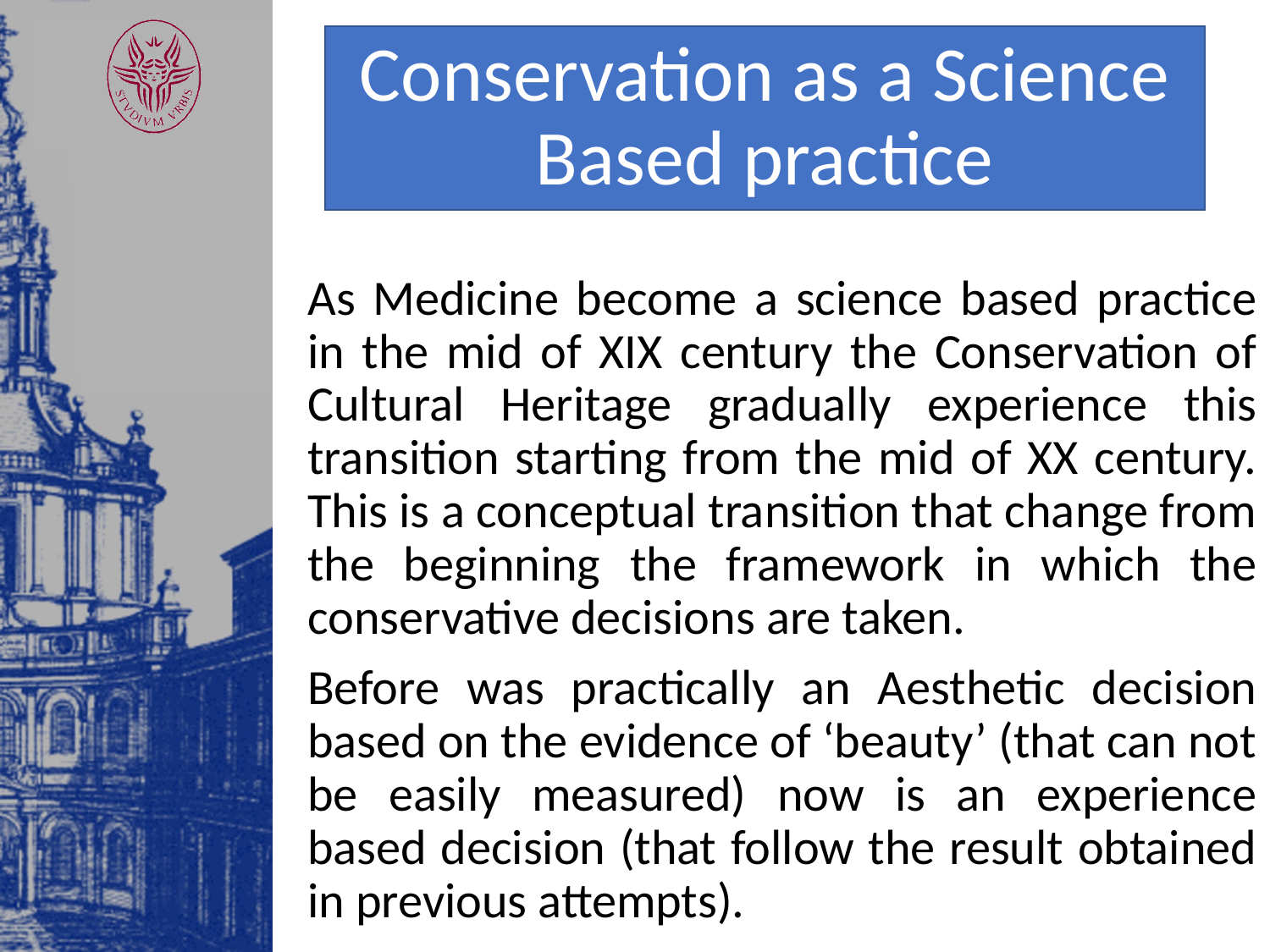

Conservation as a Science Based practice
As Medicine become a science based practice in the mid of XIX century the Conservation of Cultural Heritage gradually experience this transition starting from the mid of XX century. This is a conceptual transition that change from the beginning the framework in which the conservative decisions are taken.
Before was practically an Aesthetic decision based on the evidence of ‘beauty’ (that can not be easily measured) now is an experience based decision (that follow the result obtained in previous attempts).